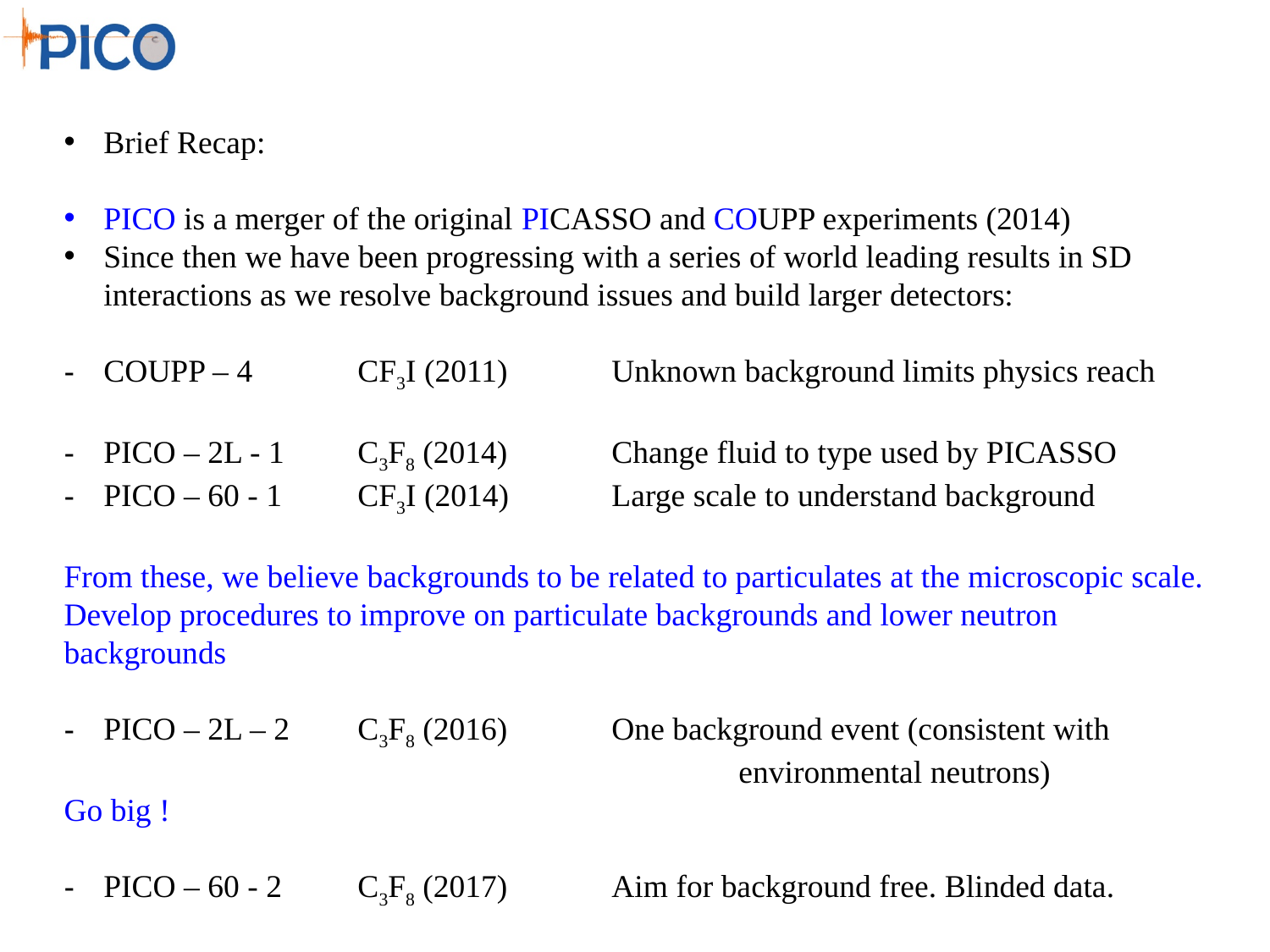

Brief Recap:

PICO is a merger of the original PICASSO and COUPP experiments (2014)
Since then we have been progressing with a series of world leading results in SD interactions as we resolve background issues and build larger detectors:

COUPP – 4 	CF3I (2011)	Unknown background limits physics reach

PICO – 2L - 1	C3F8 (2014) 	Change fluid to type used by PICASSO
PICO – 60 - 1	CF3I (2014)	Large scale to understand background

From these, we believe backgrounds to be related to particulates at the microscopic scale. Develop procedures to improve on particulate backgrounds and lower neutron backgrounds

PICO – 2L – 2	C3F8 (2016) 	One background event (consistent with 						environmental neutrons)
Go big !

PICO – 60 - 2	C3F8 (2017) 	Aim for background free. Blinded data.